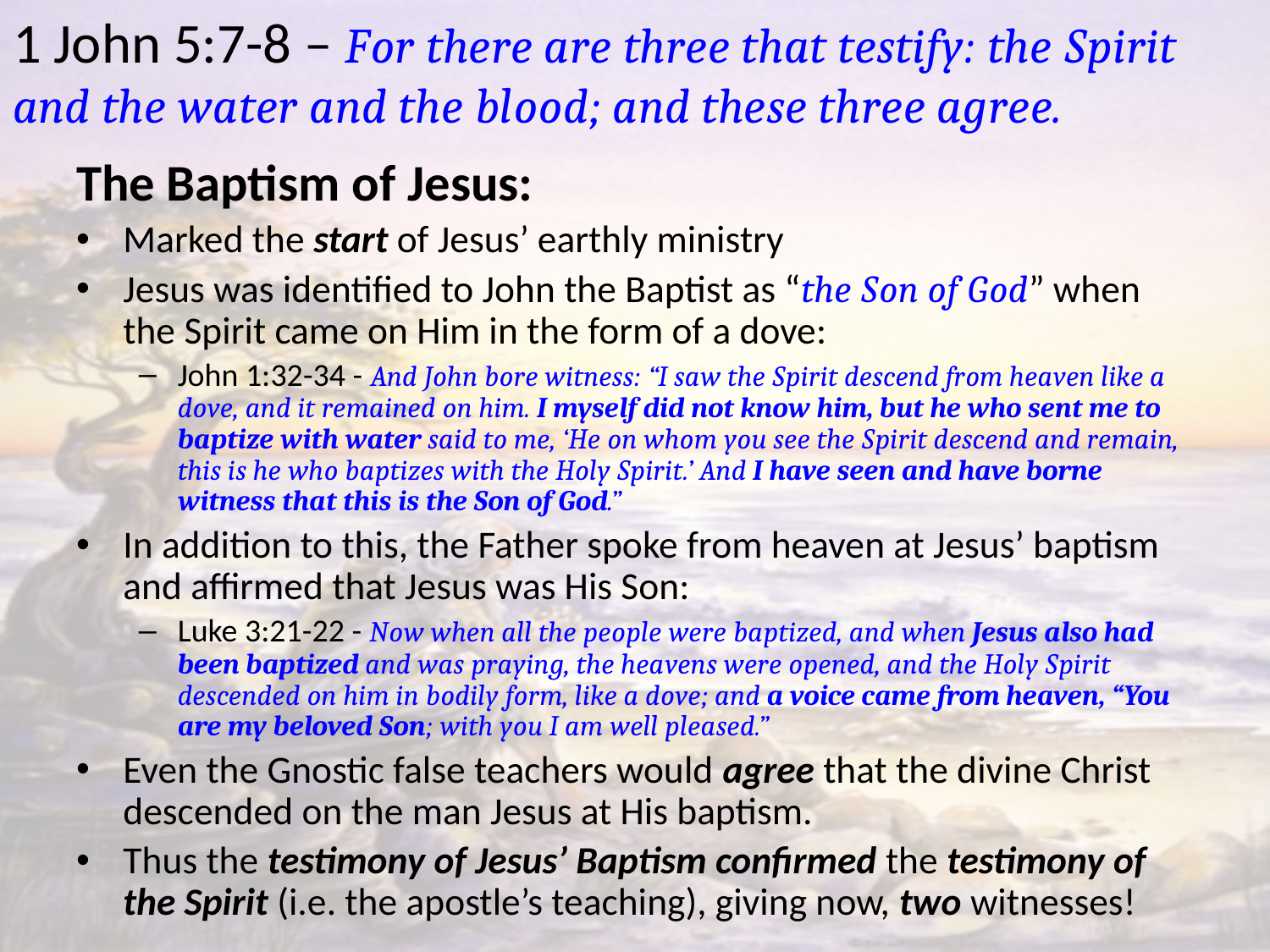

# 1 John 5:7-8 – For there are three that testify: the Spirit and the water and the blood; and these three agree.
The Baptism of Jesus:
Marked the start of Jesus’ earthly ministry
Jesus was identified to John the Baptist as “the Son of God” when the Spirit came on Him in the form of a dove:
John 1:32-34 - And John bore witness: “I saw the Spirit descend from heaven like a dove, and it remained on him. I myself did not know him, but he who sent me to baptize with water said to me, ‘He on whom you see the Spirit descend and remain, this is he who baptizes with the Holy Spirit.’ And I have seen and have borne witness that this is the Son of God.”
In addition to this, the Father spoke from heaven at Jesus’ baptism and affirmed that Jesus was His Son:
Luke 3:21-22 - Now when all the people were baptized, and when Jesus also had been baptized and was praying, the heavens were opened, and the Holy Spirit descended on him in bodily form, like a dove; and a voice came from heaven, “You are my beloved Son; with you I am well pleased.”
Even the Gnostic false teachers would agree that the divine Christ descended on the man Jesus at His baptism.
Thus the testimony of Jesus’ Baptism confirmed the testimony of the Spirit (i.e. the apostle’s teaching), giving now, two witnesses!